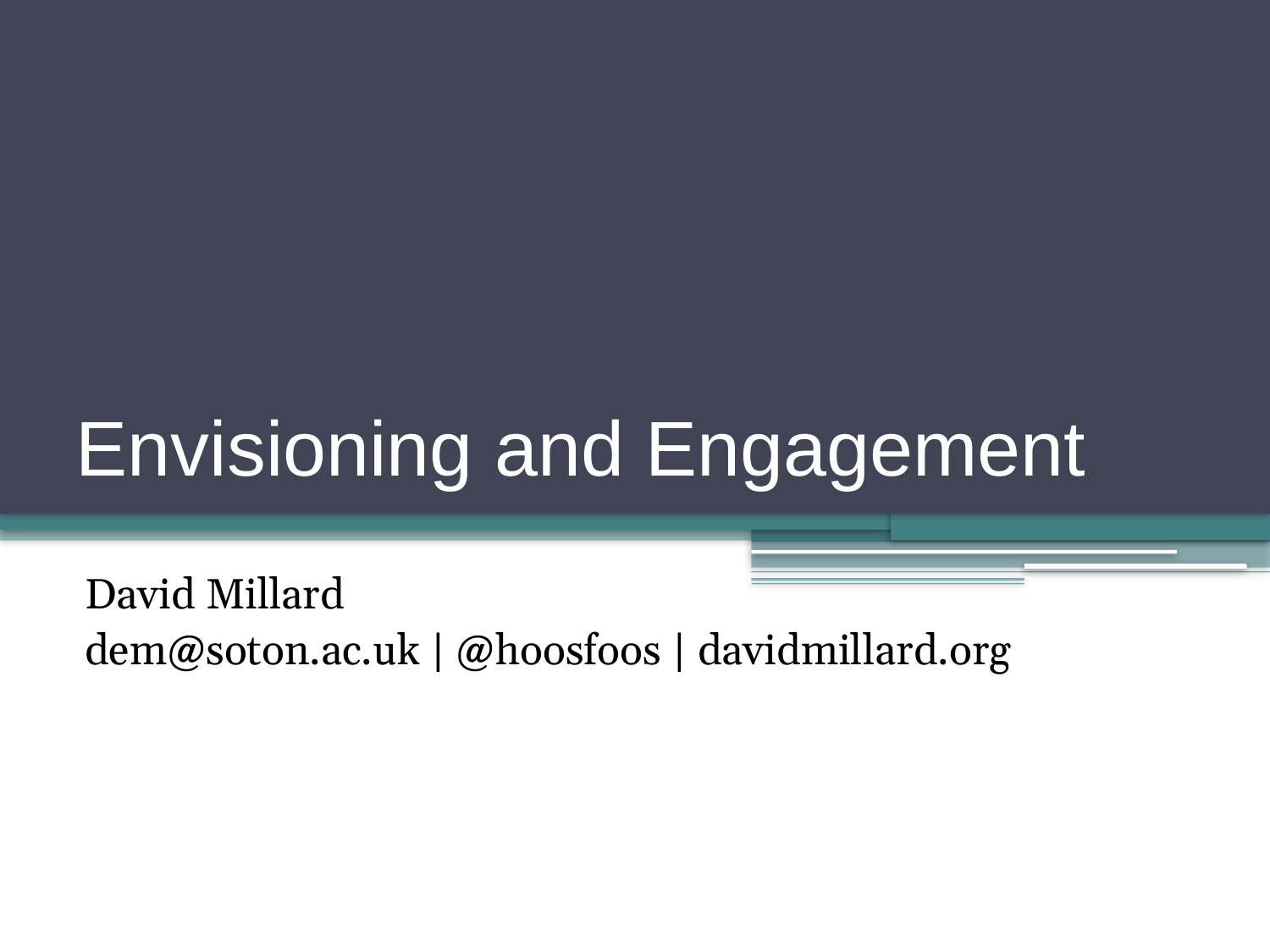

# Envisioning and Engagement

David Millard
dem@soton.ac.uk | @hoosfoos | davidmillard.org